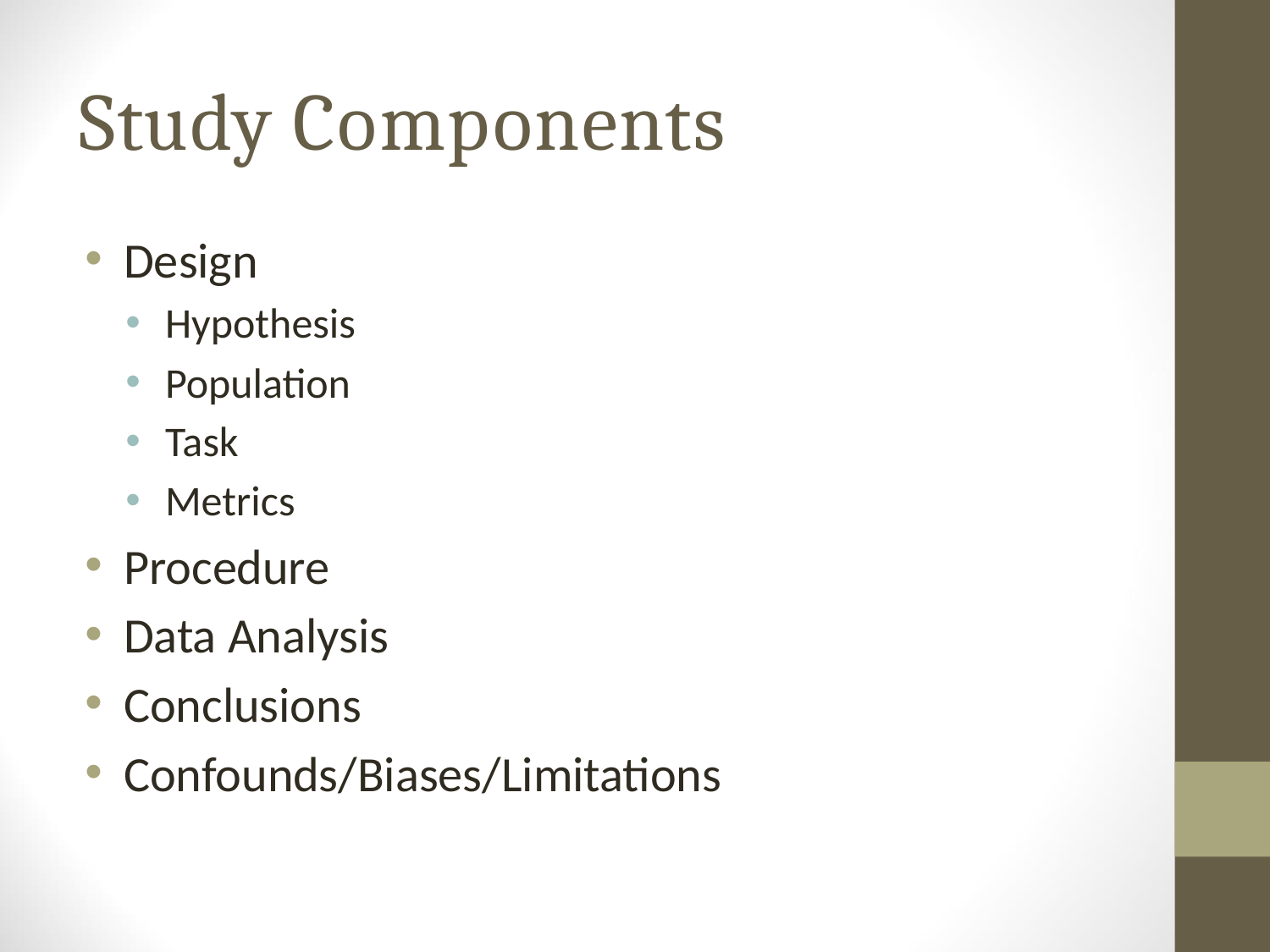

# Study Components
Design
Hypothesis
Population
Task
Metrics
Procedure
Data Analysis
Conclusions
Confounds/Biases/Limitations